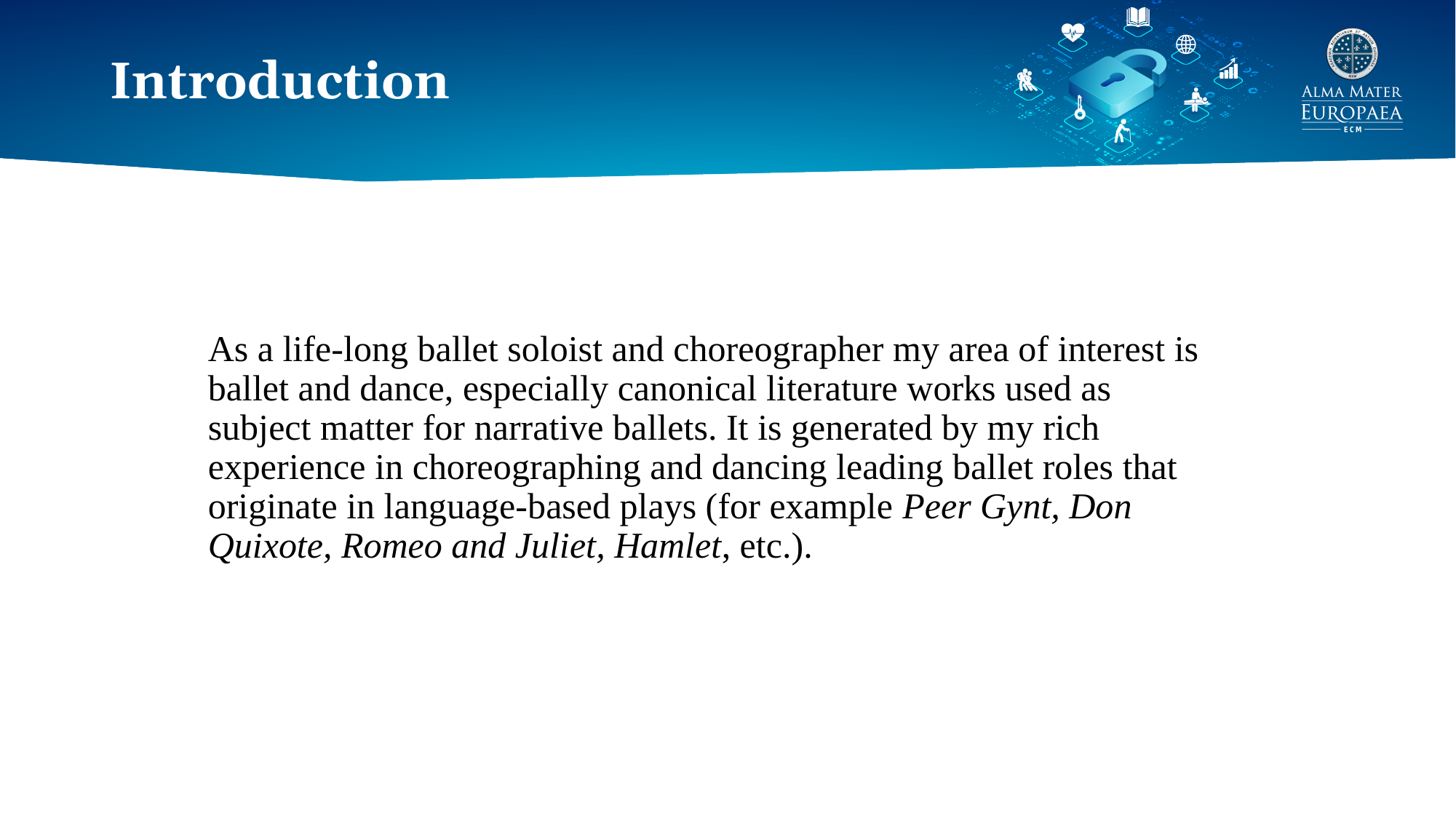

# Introduction

As a life-long ballet soloist and choreographer my area of interest is ballet and dance, especially canonical literature works used as subject matter for narrative ballets. It is generated by my rich experience in choreographing and dancing leading ballet roles that originate in language-based plays (for example Peer Gynt, Don Quixote, Romeo and Juliet, Hamlet, etc.).